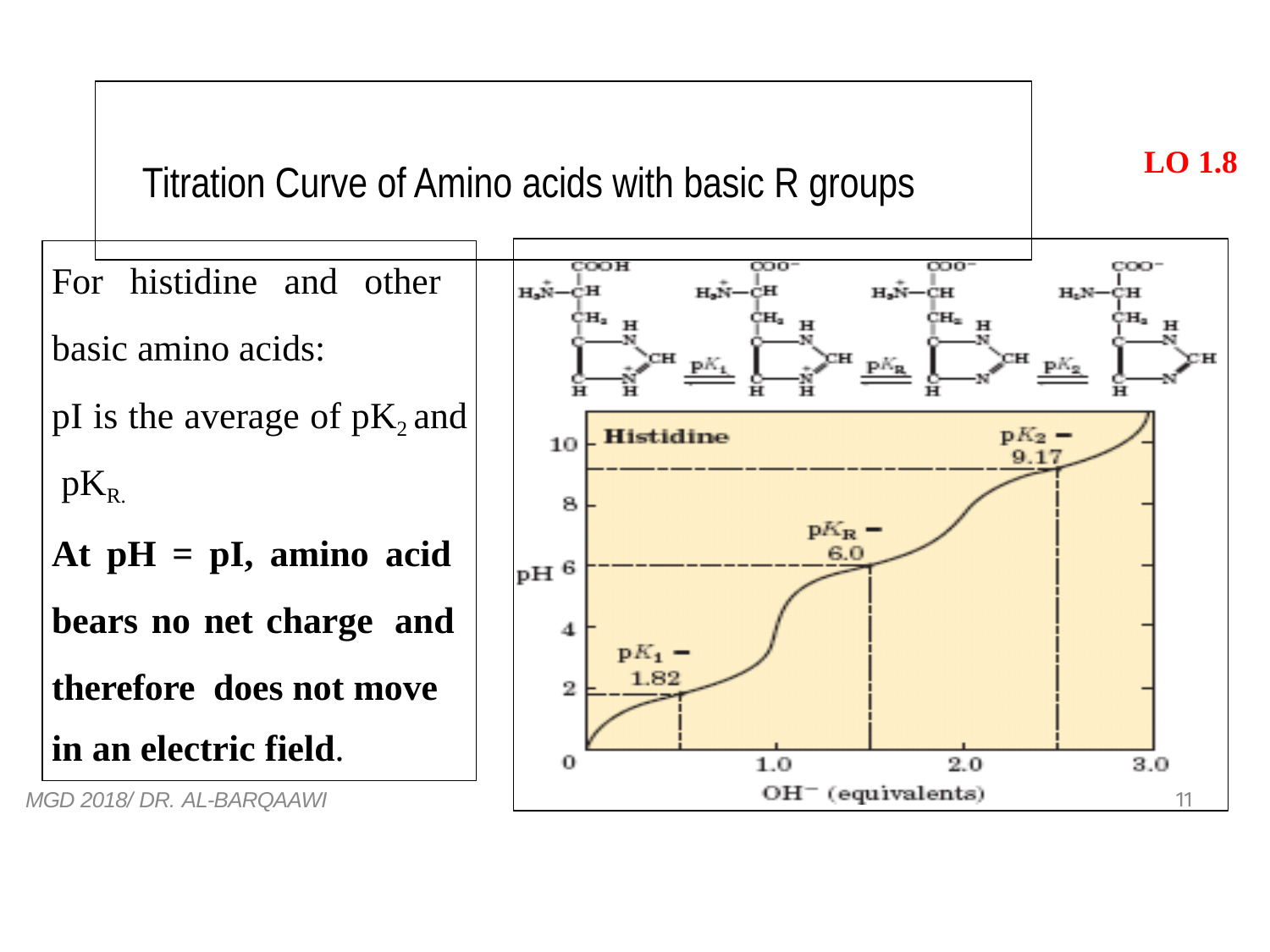

# Titration Curve of Amino acids with basic R groups
LO 1.8
For histidine and other  basic amino acids:
pI is the average of pK2 and  pKR.
At pH = pI, amino acid  bears no net charge and  therefore does not move
in an electric field.

MGD 2018/ DR. AL-BARQAAWI
11